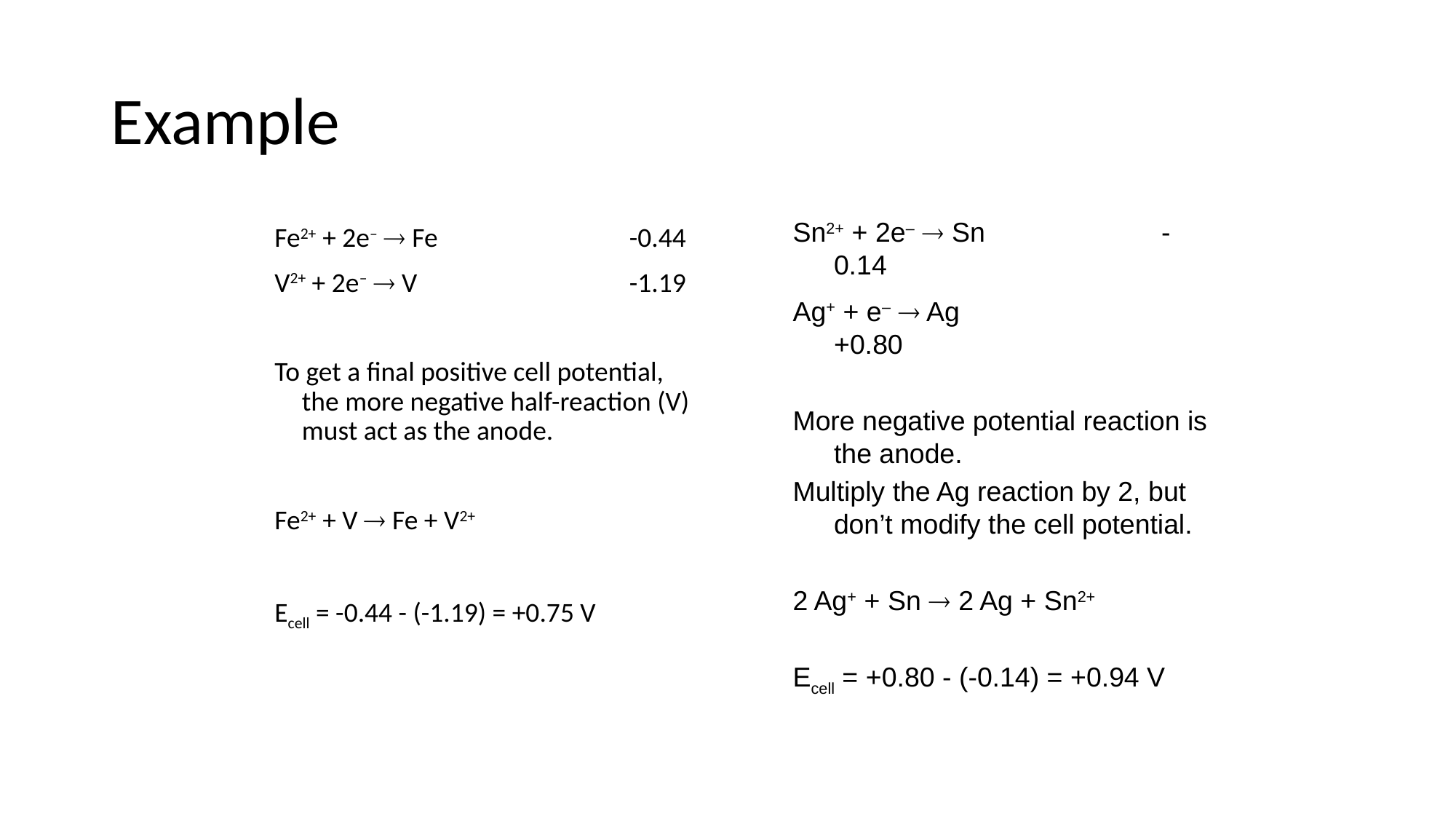

# Example
Sn2+ + 2e– → Sn 		-0.14
Ag+ + e– → Ag 		+0.80

More negative potential reaction is the anode.
Multiply the Ag reaction by 2, but don’t modify the cell potential.

2 Ag+ + Sn → 2 Ag + Sn2+

Ecell = +0.80 - (-0.14) = +0.94 V
Fe2+ + 2e– → Fe		-0.44
V2+ + 2e– → V 		-1.19

To get a final positive cell potential, the more negative half-reaction (V) must act as the anode.

Fe2+ + V → Fe + V2+

Ecell = -0.44 - (-1.19) = +0.75 V